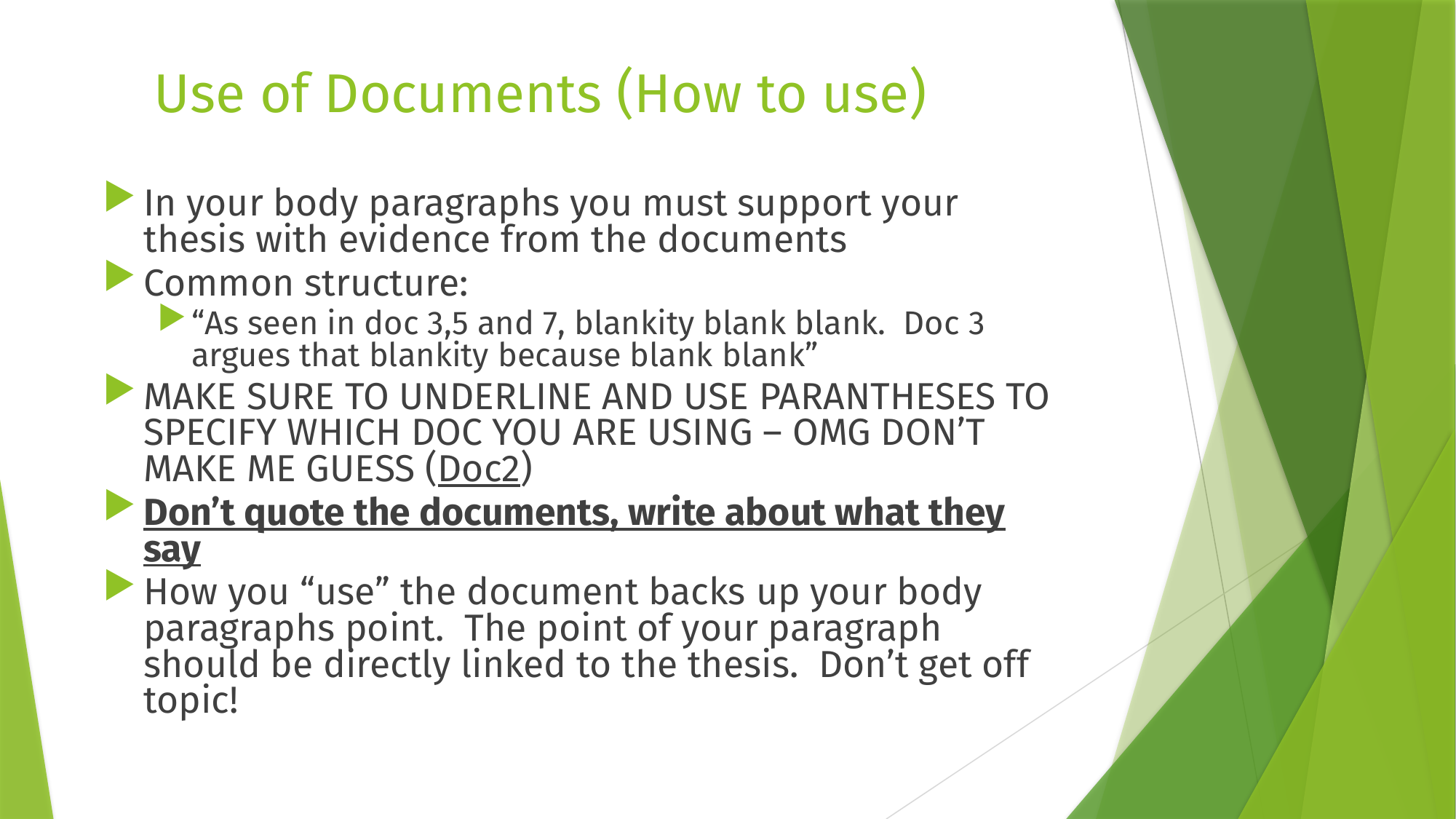

# Use of Documents (How to use)
In your body paragraphs you must support your thesis with evidence from the documents
Common structure:
“As seen in doc 3,5 and 7, blankity blank blank.  Doc 3 argues that blankity because blank blank”
MAKE SURE TO UNDERLINE AND USE PARANTHESES TO SPECIFY WHICH DOC YOU ARE USING – OMG DON’T MAKE ME GUESS (Doc2)
Don’t quote the documents, write about what they say
How you “use” the document backs up your body paragraphs point.  The point of your paragraph should be directly linked to the thesis.  Don’t get off topic!